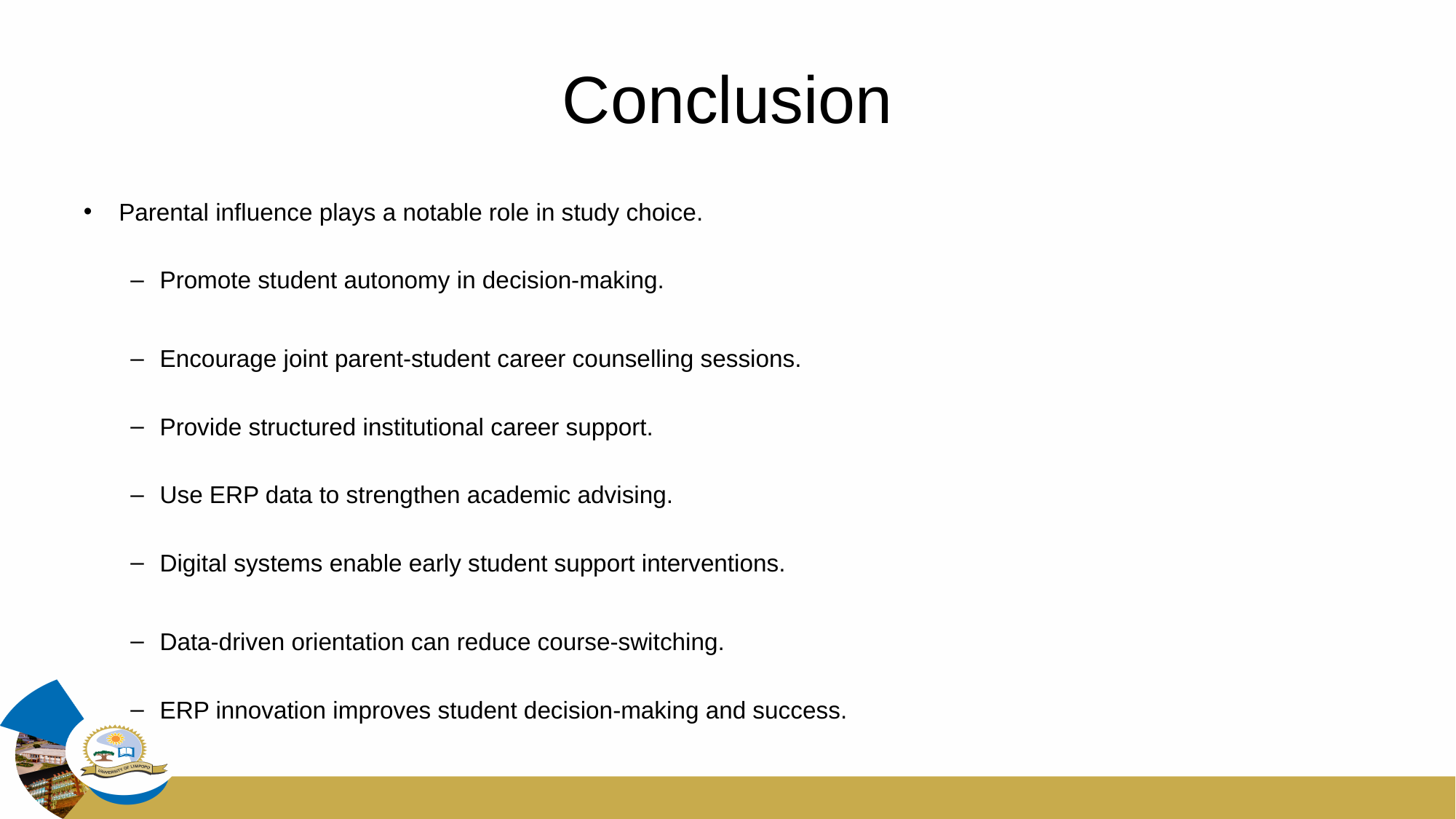

# Conclusion
Parental influence plays a notable role in study choice.

Promote student autonomy in decision-making.

Encourage joint parent-student career counselling sessions.

Provide structured institutional career support.

Use ERP data to strengthen academic advising.

Digital systems enable early student support interventions.

Data-driven orientation can reduce course-switching.

ERP innovation improves student decision-making and success.